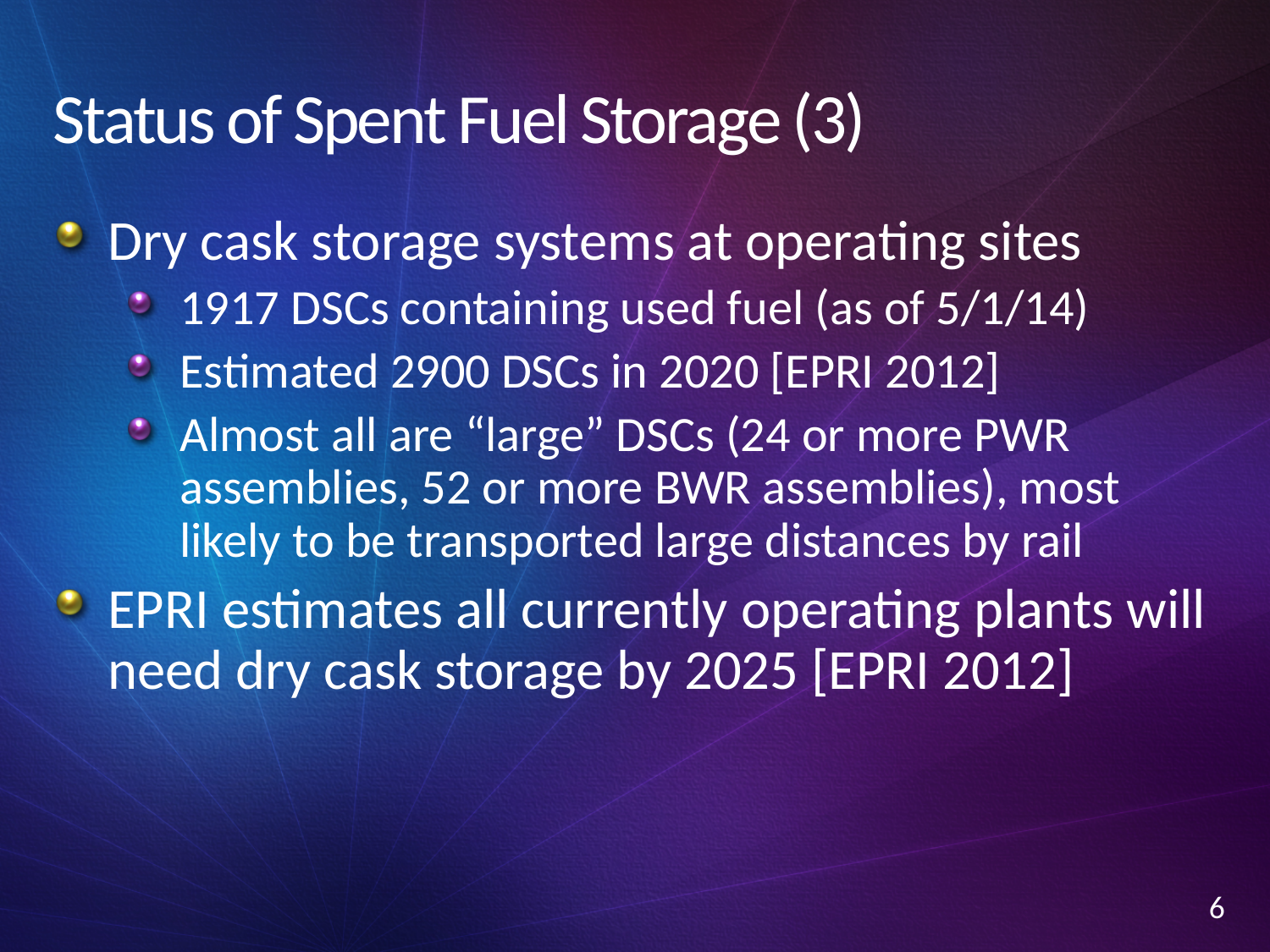

# Status of Spent Fuel Storage (3)
Dry cask storage systems at operating sites
1917 DSCs containing used fuel (as of 5/1/14)
Estimated 2900 DSCs in 2020 [EPRI 2012]
Almost all are “large” DSCs (24 or more PWR assemblies, 52 or more BWR assemblies), most likely to be transported large distances by rail
EPRI estimates all currently operating plants will need dry cask storage by 2025 [EPRI 2012]

6